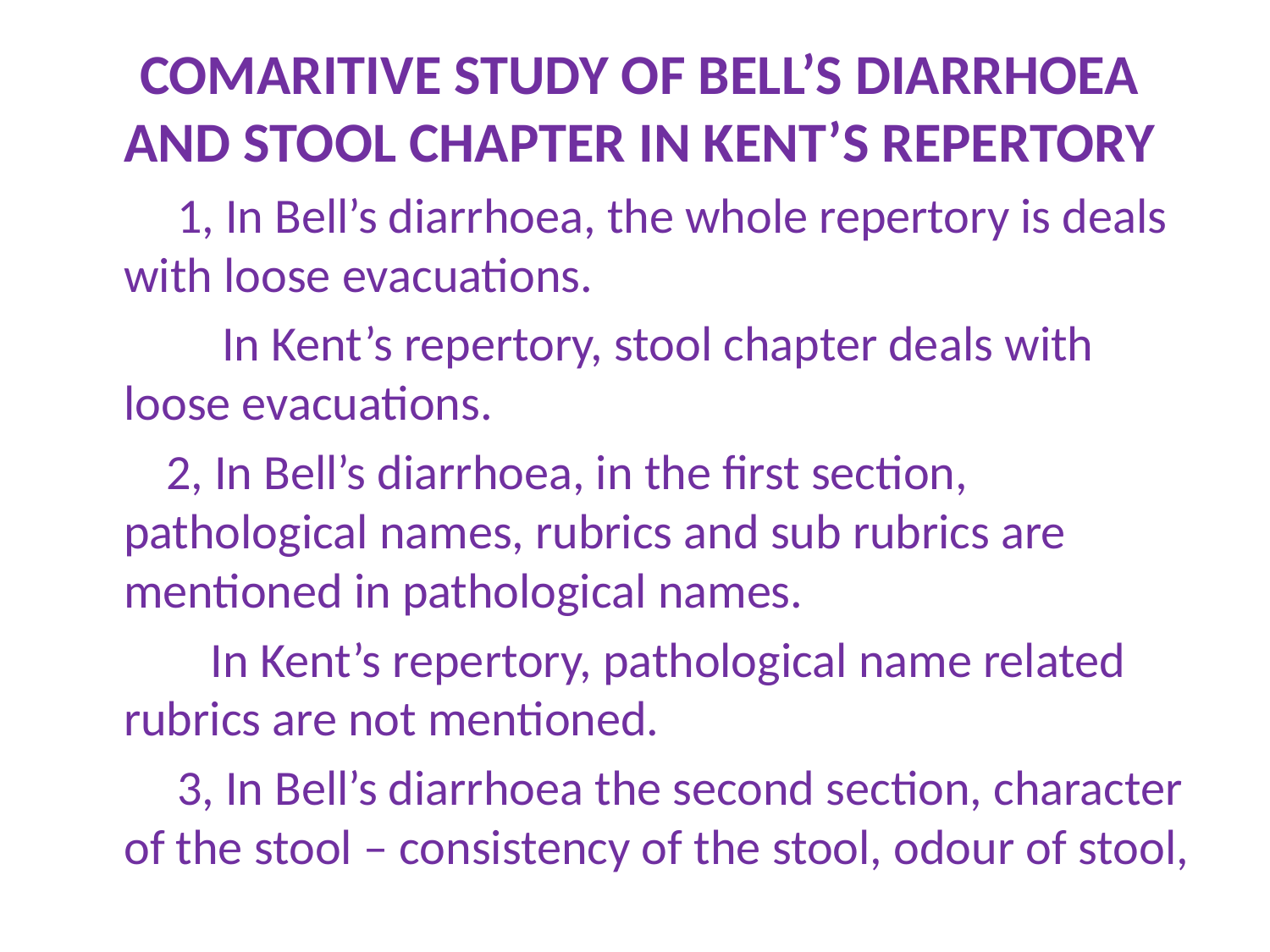

COMARITIVE STUDY OF BELL’S DIARRHOEA AND STOOL CHAPTER IN KENT’S REPERTORY
         1, In Bell’s diarrhoea, the whole repertory is deals with loose evacuations.
             In Kent’s repertory, stool chapter deals with loose evacuations.
        2, In Bell’s diarrhoea, in the first section, pathological names, rubrics and sub rubrics are mentioned in pathological names.
            In Kent’s repertory, pathological name related rubrics are not mentioned.
         3, In Bell’s diarrhoea the second section, character of the stool – consistency of the stool, odour of stool,